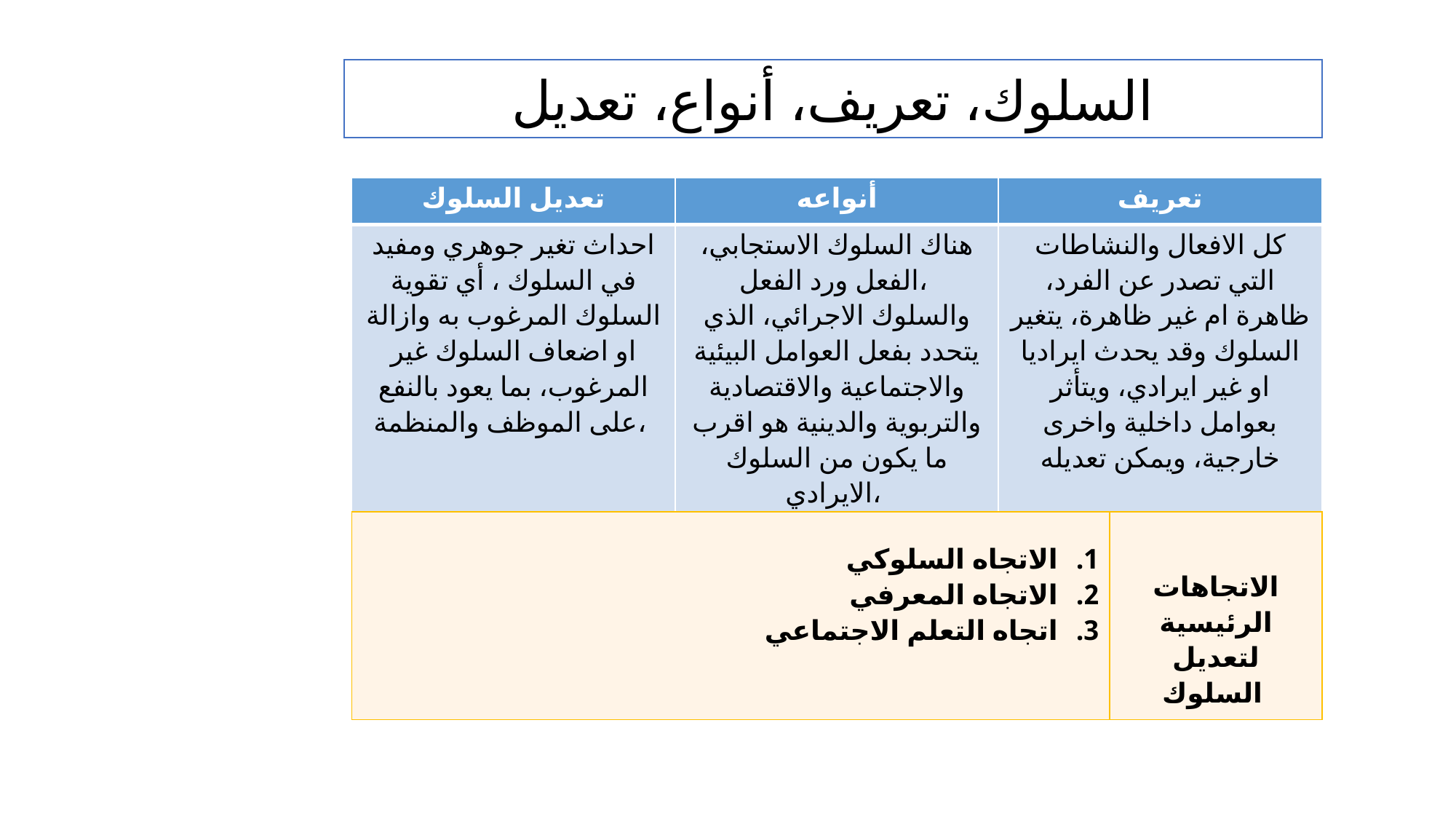

# السلوك، تعريف، أنواع، تعديل
| تعديل السلوك | أنواعه | تعريف |
| --- | --- | --- |
| احداث تغير جوهري ومفيد في السلوك ، أي تقوية السلوك المرغوب به وازالة او اضعاف السلوك غير المرغوب، بما يعود بالنفع على الموظف والمنظمة، | هناك السلوك الاستجابي، الفعل ورد الفعل، والسلوك الاجرائي، الذي يتحدد بفعل العوامل البيئية والاجتماعية والاقتصادية والتربوية والدينية هو اقرب ما يكون من السلوك الايرادي، | كل الافعال والنشاطات التي تصدر عن الفرد، ظاهرة ام غير ظاهرة، يتغير السلوك وقد يحدث ايراديا او غير ايرادي، ويتأثر بعوامل داخلية واخرى خارجية، ويمكن تعديله |
| الاتجاه السلوكي الاتجاه المعرفي اتجاه التعلم الاجتماعي | الاتجاهات الرئيسية لتعديل السلوك |
| --- | --- |